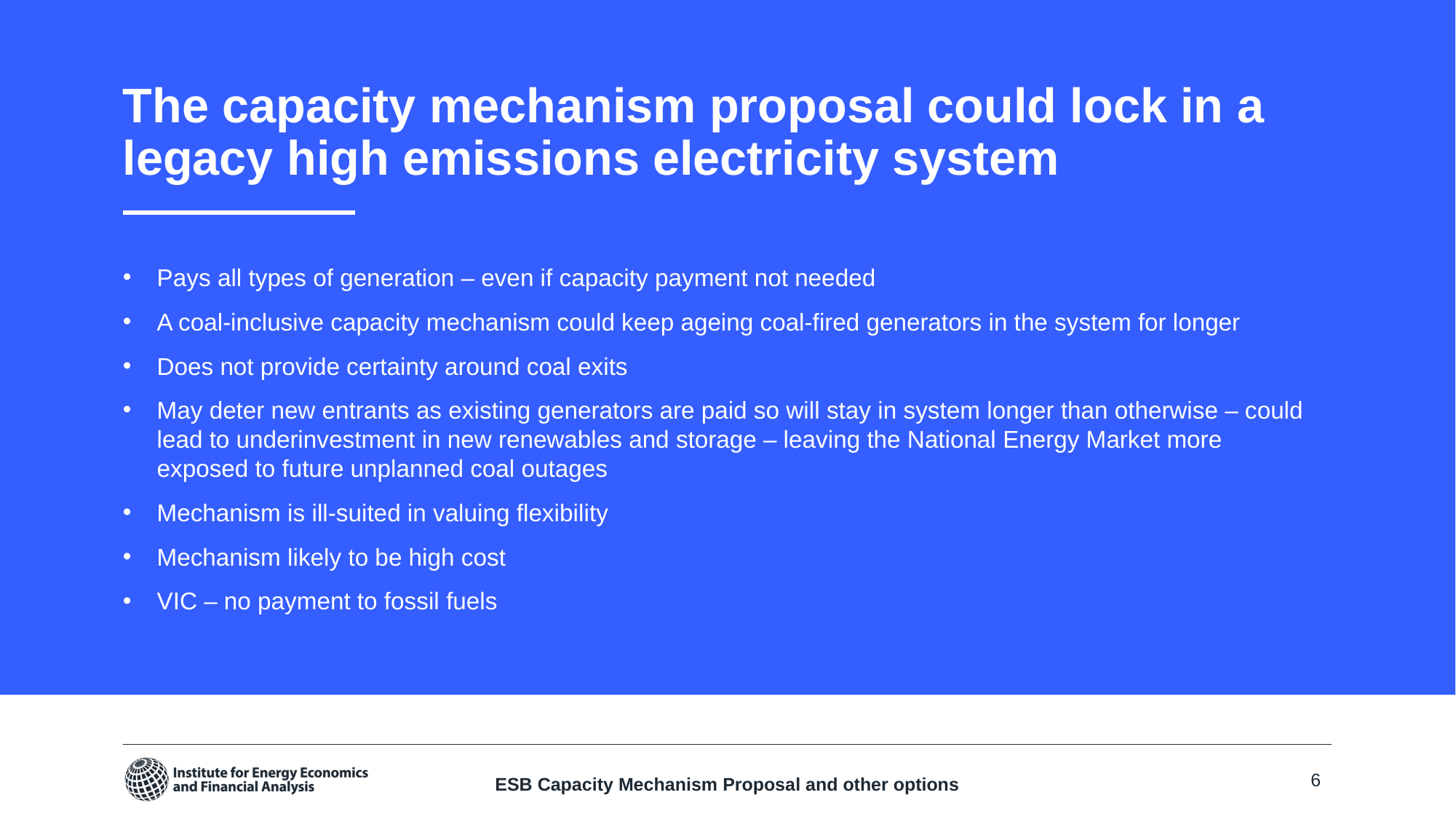

# The capacity mechanism proposal could lock in a legacy high emissions electricity system
Pays all types of generation – even if capacity payment not needed
A coal-inclusive capacity mechanism could keep ageing coal-fired generators in the system for longer
Does not provide certainty around coal exits
May deter new entrants as existing generators are paid so will stay in system longer than otherwise – could lead to underinvestment in new renewables and storage – leaving the National Energy Market more exposed to future unplanned coal outages
Mechanism is ill-suited in valuing flexibility
Mechanism likely to be high cost
VIC – no payment to fossil fuels

ESB Capacity Mechanism Proposal and other options
6